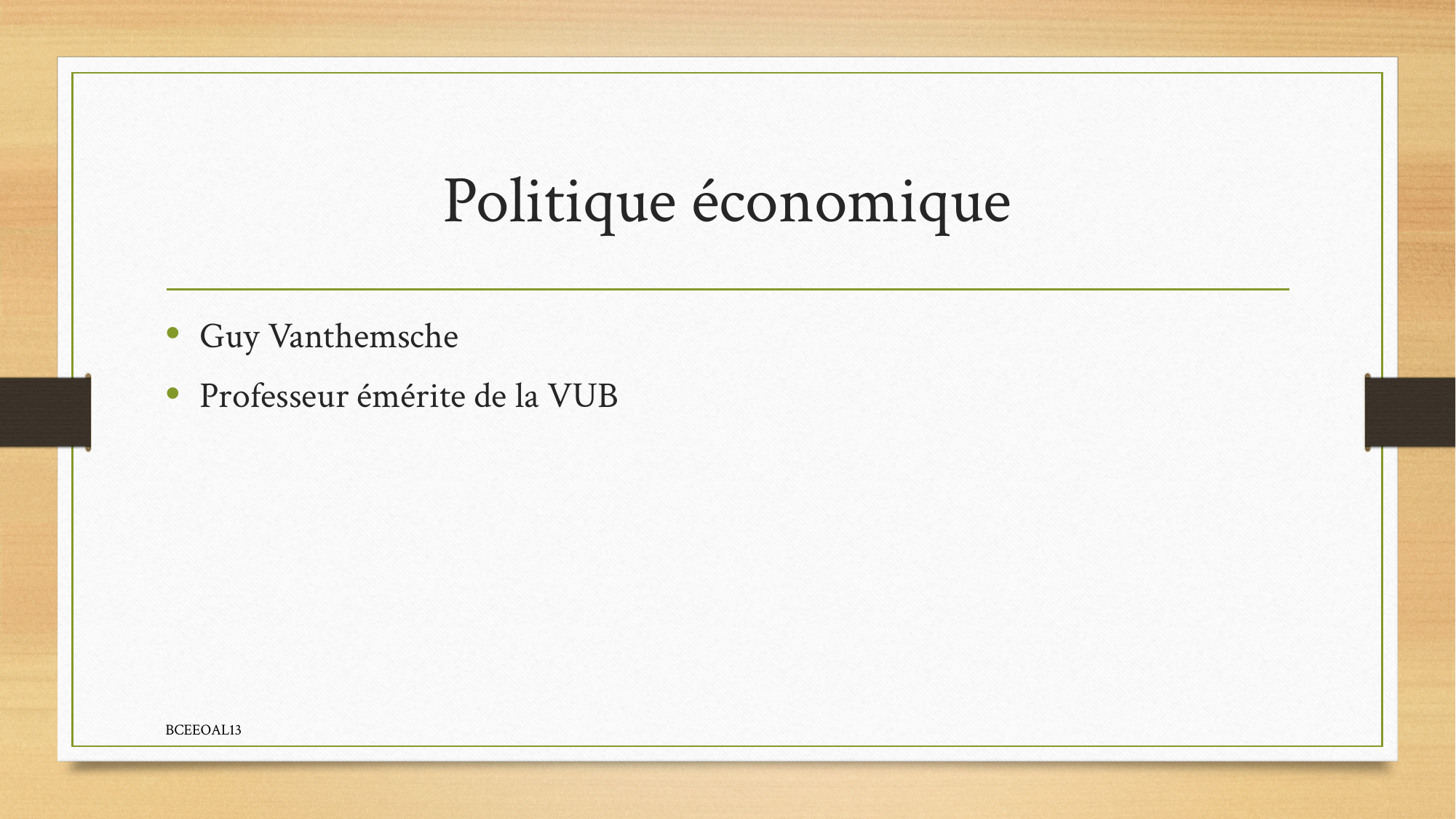

# Politique économique
Guy Vanthemsche
Professeur émérite de la VUB
BCEEOAL13